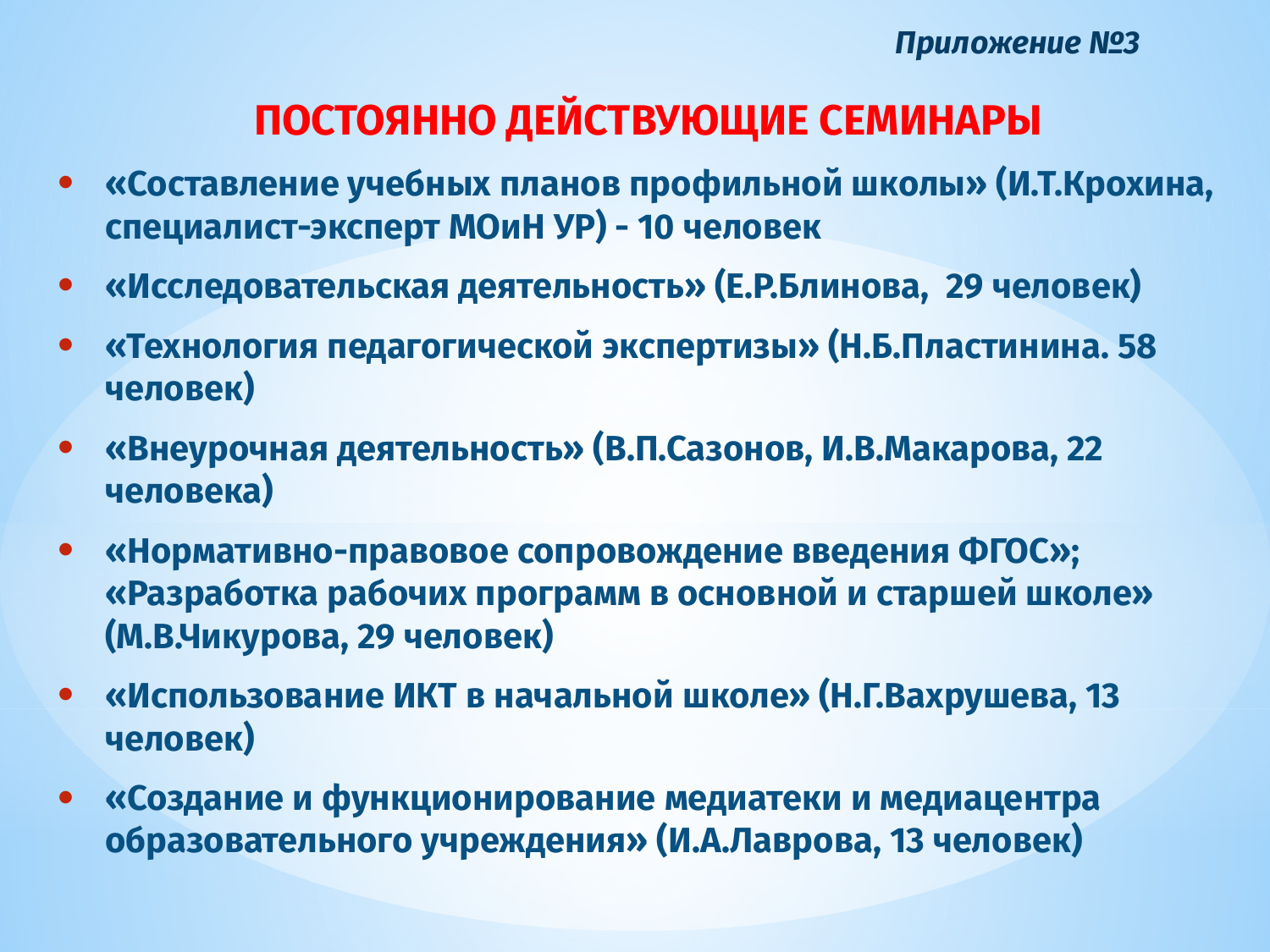

Приложение №3
ПОСТОЯННО ДЕЙСТВУЮЩИЕ СЕМИНАРЫ
«Составление учебных планов профильной школы» (И.Т.Крохина, специалист-эксперт МОиН УР) - 10 человек
«Исследовательская деятельность» (Е.Р.Блинова,  29 человек)
«Технология педагогической экспертизы» (Н.Б.Пластинина. 58 человек)
«Внеурочная деятельность» (В.П.Сазонов, И.В.Макарова, 22 человека)
«Нормативно-правовое сопровождение введения ФГОС»; «Разработка рабочих программ в основной и старшей школе» (М.В.Чикурова, 29 человек)
«Использование ИКТ в начальной школе» (Н.Г.Вахрушева, 13 человек)
«Создание и функционирование медиатеки и медиацентра образовательного учреждения» (И.А.Лаврова, 13 человек)